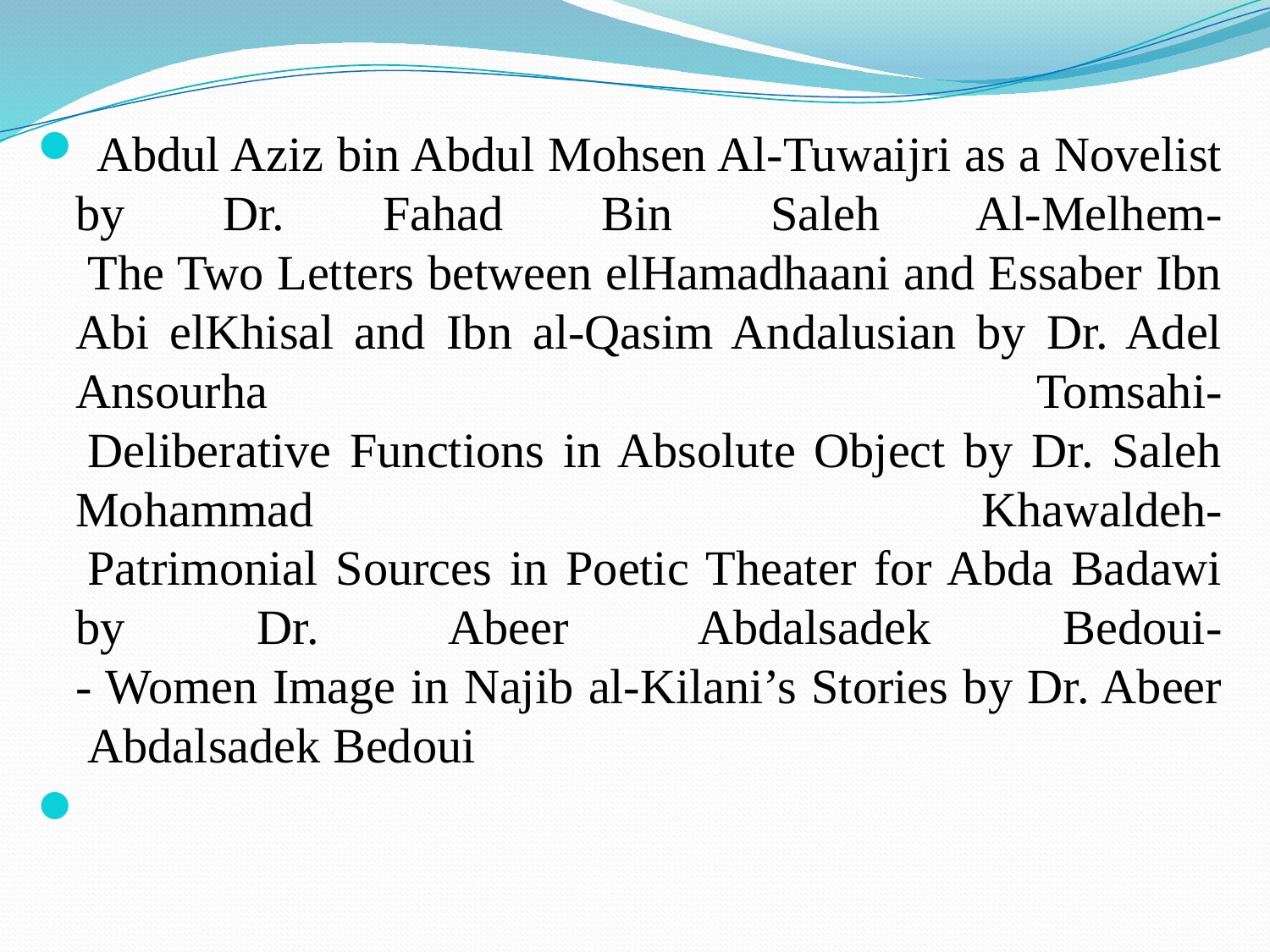

Abdul Aziz bin Abdul Mohsen Al-Tuwaijri as a Novelist by Dr. Fahad Bin Saleh Al-Melhem-
 The Two Letters between elHamadhaani and Essaber Ibn Abi elKhisal and Ibn al-Qasim Andalusian by Dr. Adel Ansourha Tomsahi-
 Deliberative Functions in Absolute Object by Dr. Saleh Mohammad Khawaldeh-
 Patrimonial Sources in Poetic Theater for Abda Badawi by Dr. Abeer Abdalsadek Bedoui-
- Women Image in Najib al-Kilani’s Stories by Dr. Abeer  Abdalsadek Bedoui